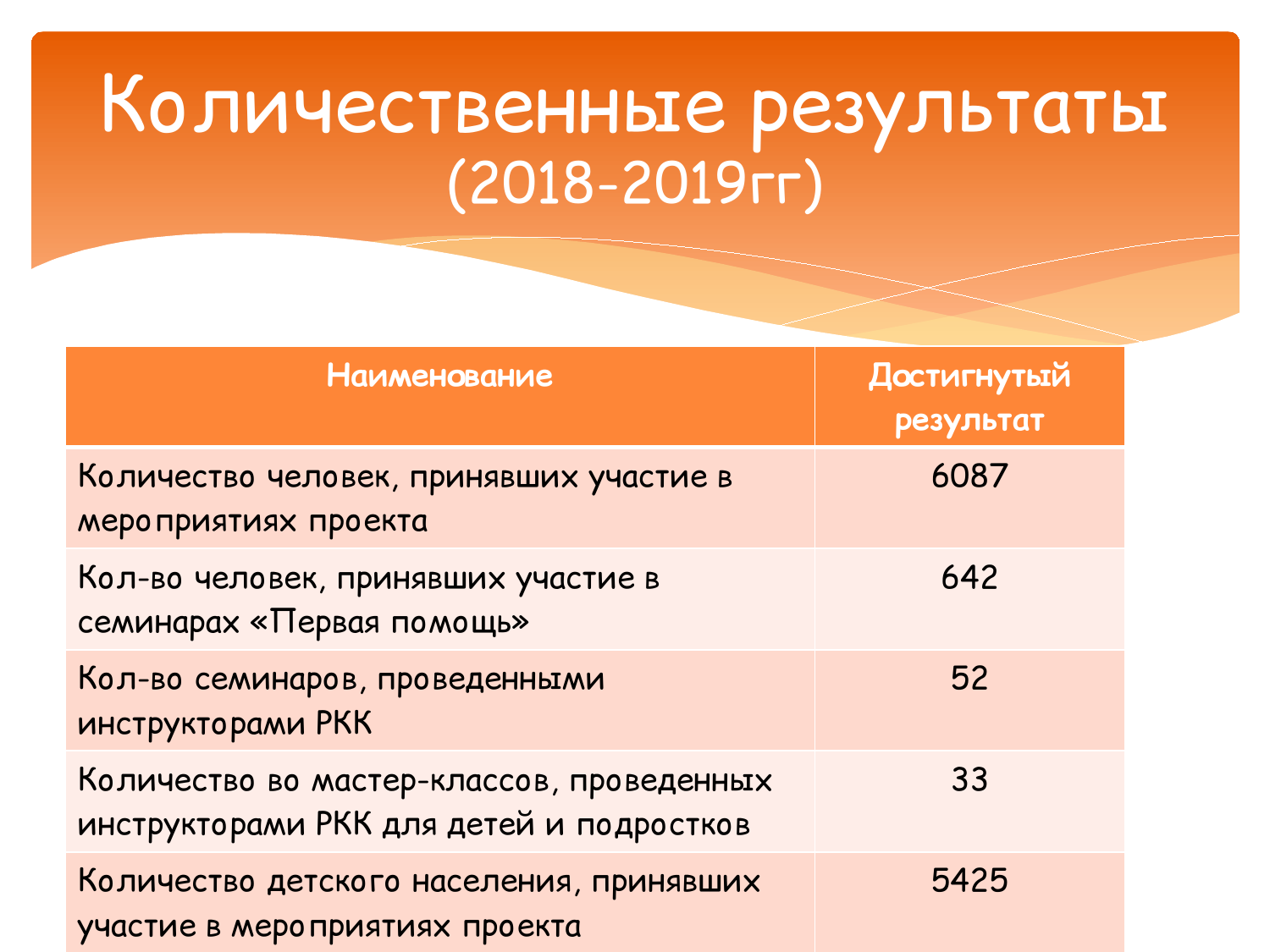

# Количественные результаты (2018-2019гг)
| Наименование | Достигнутый результат |
| --- | --- |
| Количество человек, принявших участие в мероприятиях проекта | 6087 |
| Кол-во человек, принявших участие в семинарах «Первая помощь» | 642 |
| Кол-во семинаров, проведенными инструкторами РКК | 52 |
| Количество во мастер-классов, проведенных инструкторами РКК для детей и подростков | 33 |
| Количество детского населения, принявших участие в мероприятиях проекта | 5425 |